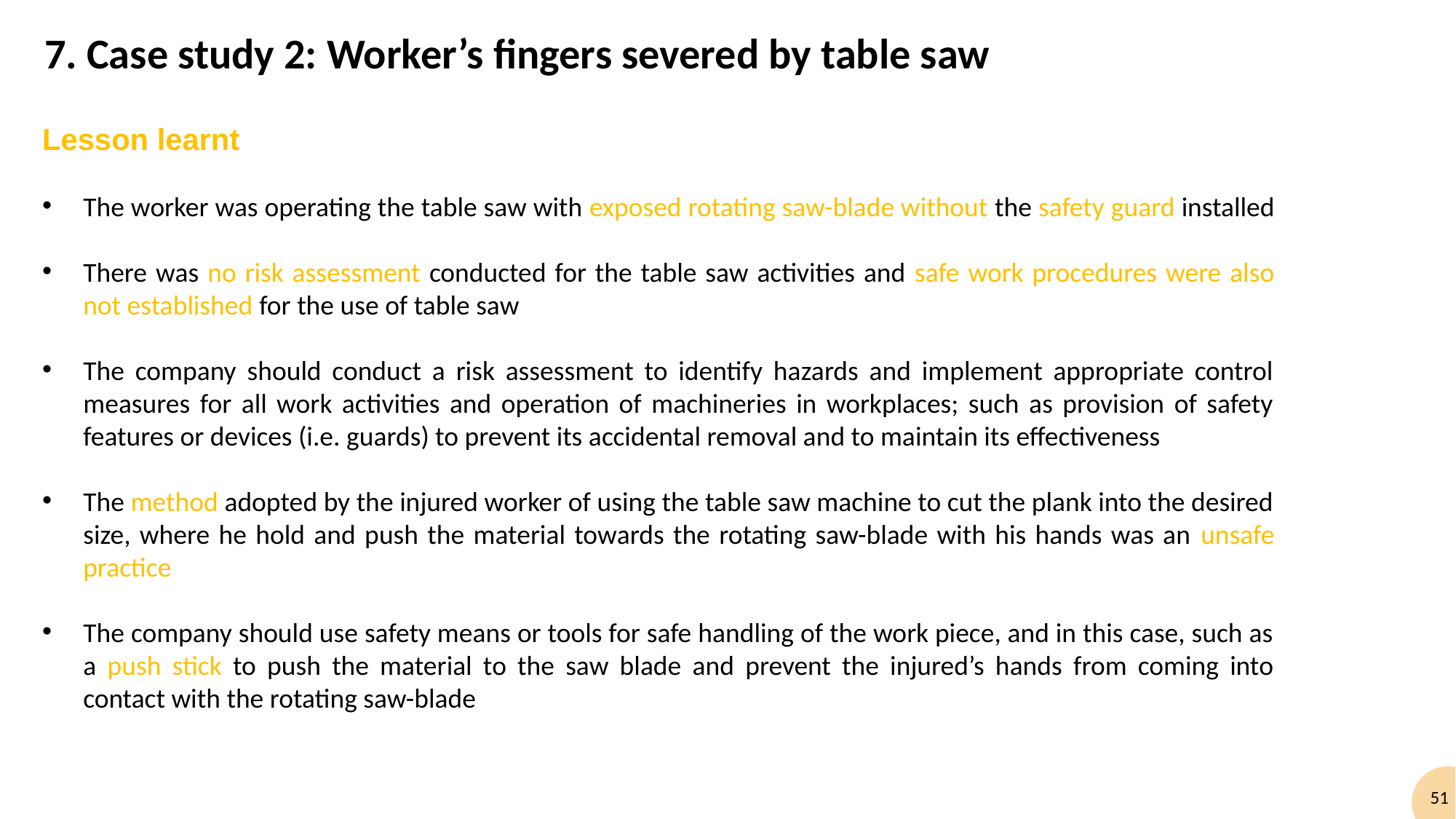

7. Case study 2: Worker’s fingers severed by table saw
Lesson learnt

The worker was operating the table saw with exposed rotating saw-blade without the safety guard installed

There was no risk assessment conducted for the table saw activities and safe work procedures were also not established for the use of table saw

The company should conduct a risk assessment to identify hazards and implement appropriate control measures for all work activities and operation of machineries in workplaces; such as provision of safety features or devices (i.e. guards) to prevent its accidental removal and to maintain its effectiveness

The method adopted by the injured worker of using the table saw machine to cut the plank into the desired size, where he hold and push the material towards the rotating saw-blade with his hands was an unsafe practice

The company should use safety means or tools for safe handling of the work piece, and in this case, such as a push stick to push the material to the saw blade and prevent the injured’s hands from coming into contact with the rotating saw-blade

51